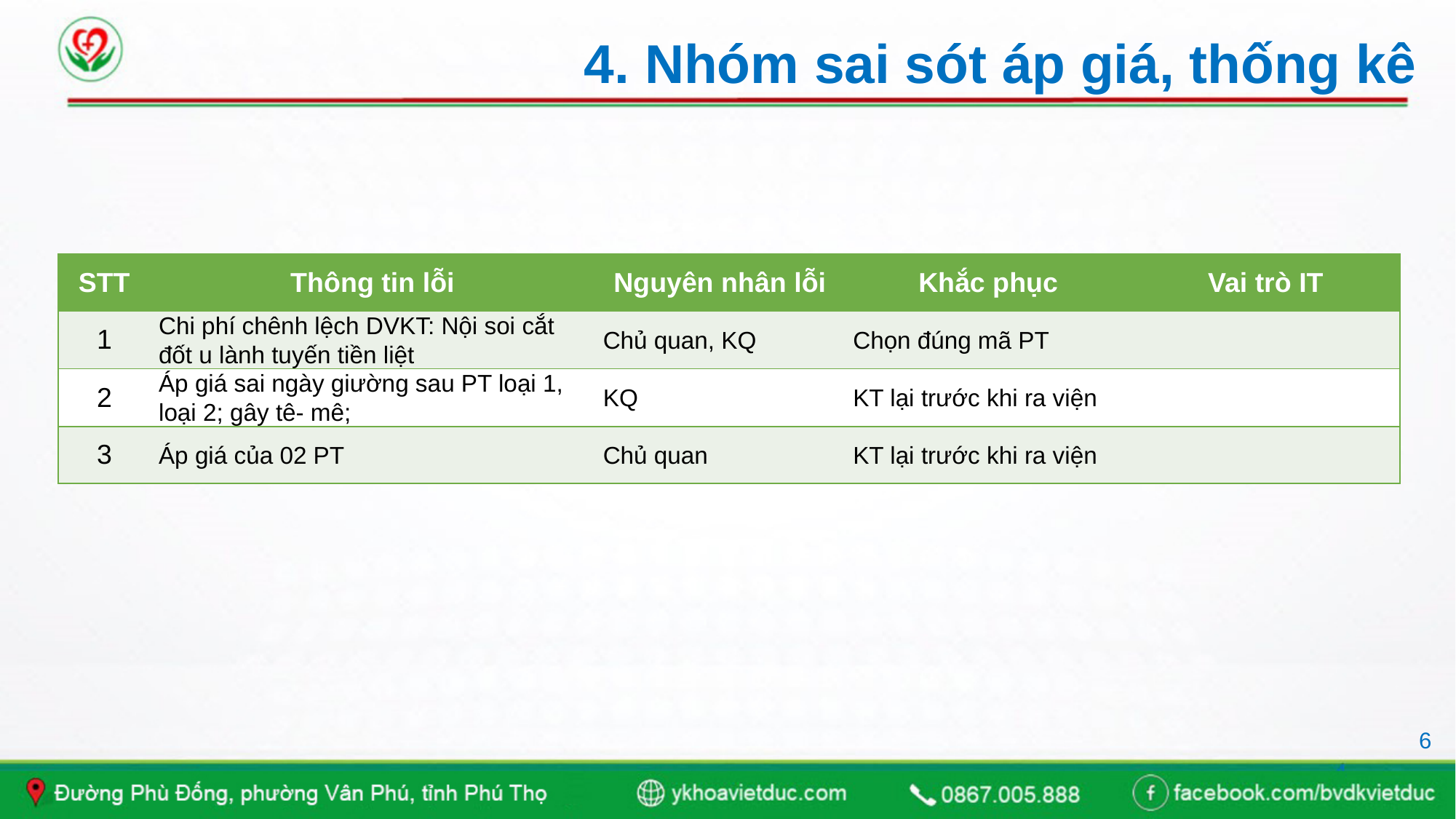

# 4. Nhóm sai sót áp giá, thống kê
| STT | Thông tin lỗi | Nguyên nhân lỗi | Khắc phục | Vai trò IT |
| --- | --- | --- | --- | --- |
| 1 | Chi phí chênh lệch DVKT: Nội soi cắt đốt u lành tuyến tiền liệt | Chủ quan, KQ | Chọn đúng mã PT |  |
| 2 | Áp giá sai ngày giường sau PT loại 1, loại 2; gây tê- mê; | KQ | KT lại trước khi ra viện |  |
| 3 | Áp giá của 02 PT | Chủ quan | KT lại trước khi ra viện |  |